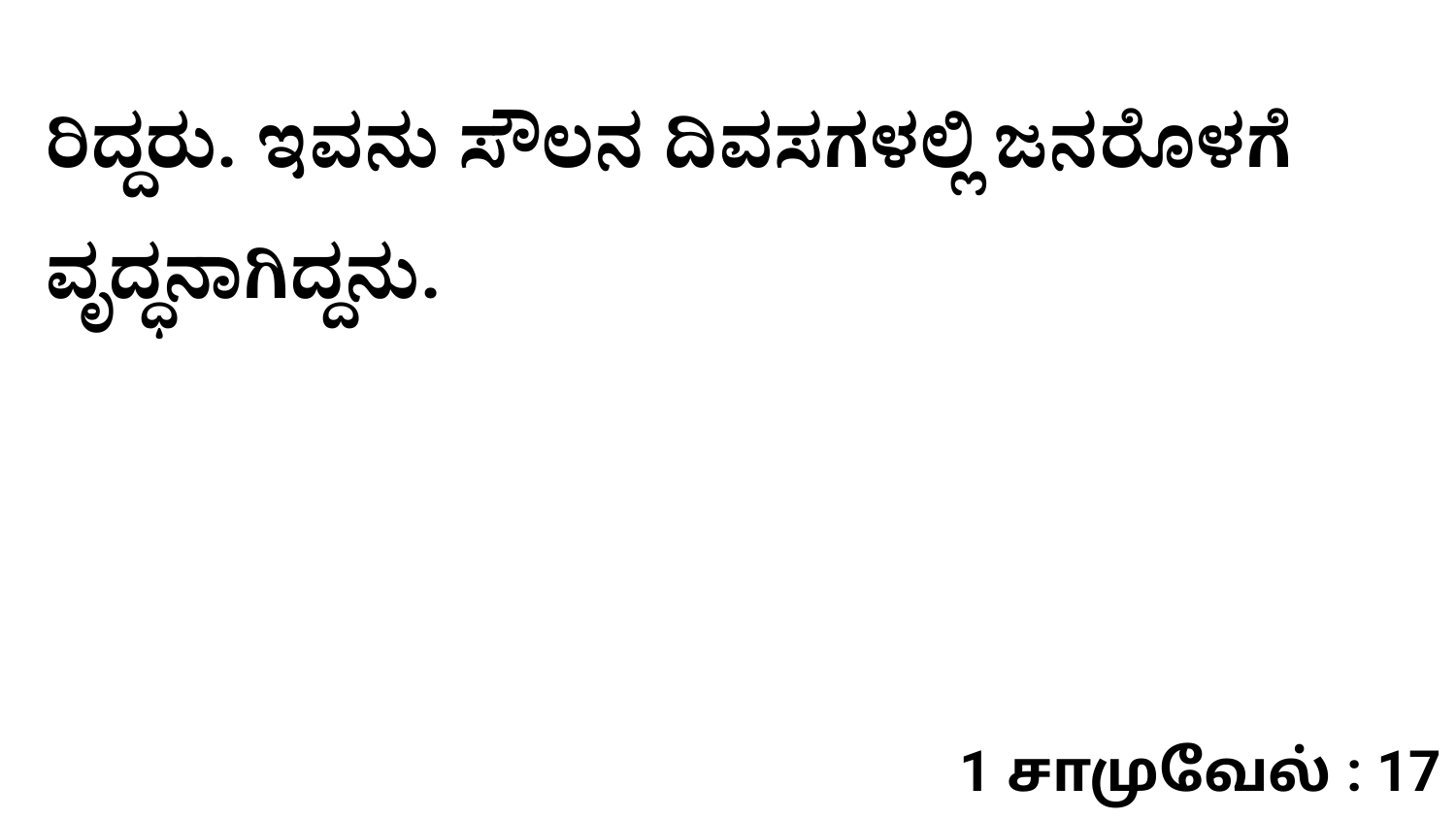

ರಿದ್ದರು. ಇವನು ಸೌಲನ ದಿವಸಗಳಲ್ಲಿ ಜನರೊಳಗೆ ವೃದ್ಧನಾಗಿದ್ದನು.
1 சாமுவேல் : 17